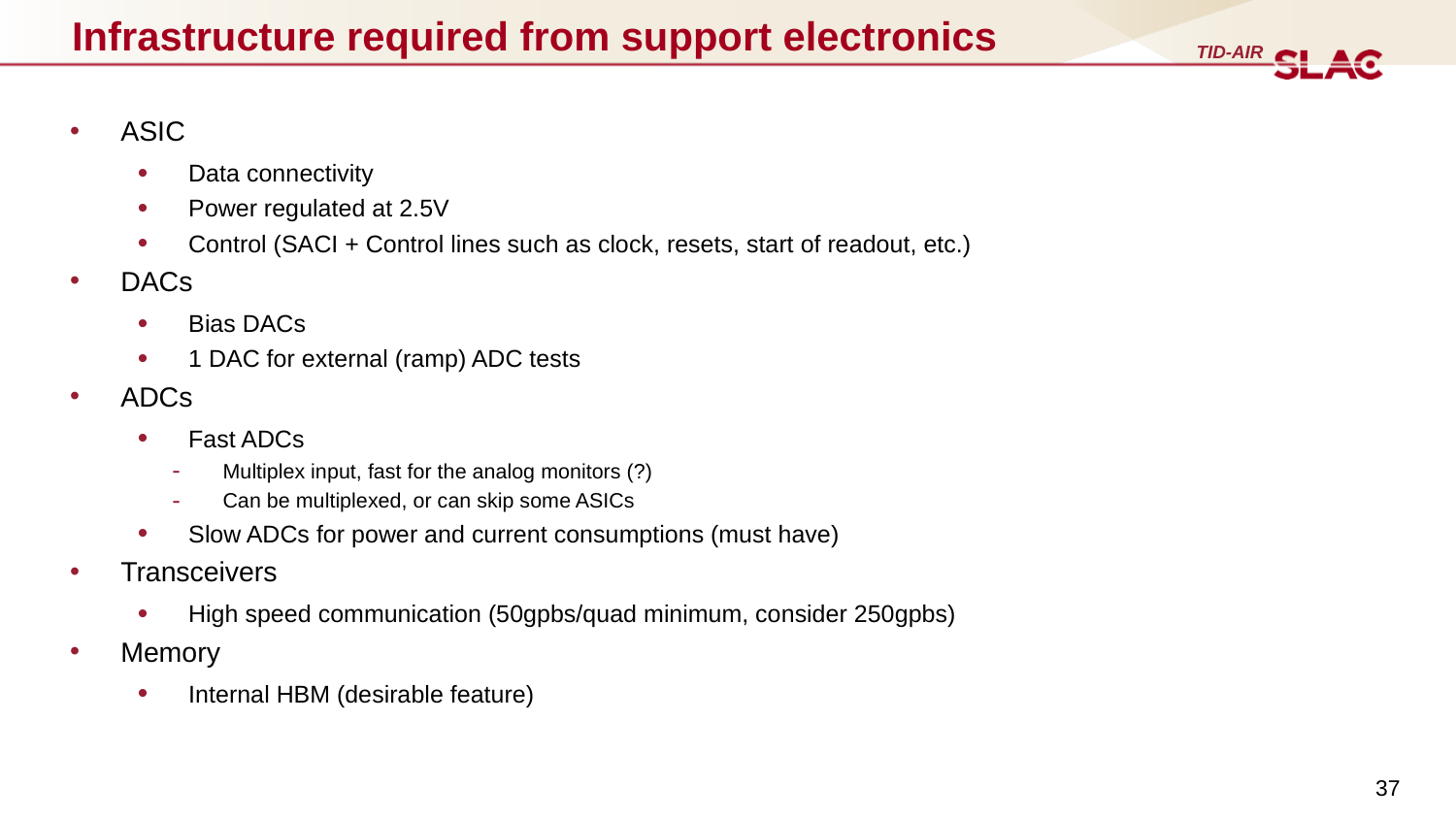

# Infrastructure required from support electronics
ASIC
Data connectivity
Power regulated at 2.5V
Control (SACI + Control lines such as clock, resets, start of readout, etc.)
DACs
Bias DACs
1 DAC for external (ramp) ADC tests
ADCs
Fast ADCs
Multiplex input, fast for the analog monitors (?)
Can be multiplexed, or can skip some ASICs
Slow ADCs for power and current consumptions (must have)
Transceivers
High speed communication (50gpbs/quad minimum, consider 250gpbs)
Memory
Internal HBM (desirable feature)
37